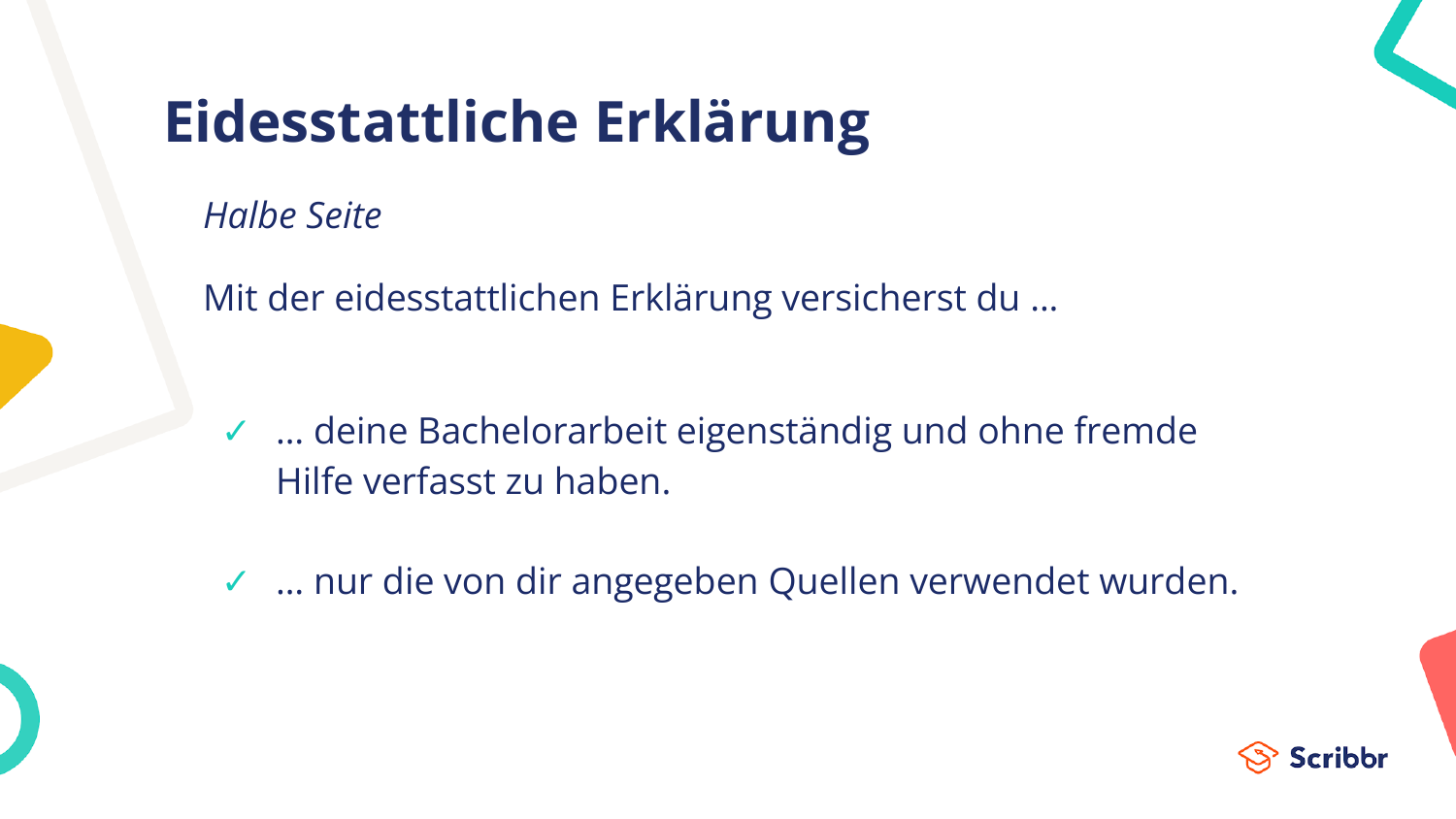

# Eidesstattliche Erklärung
Halbe Seite
Mit der eidesstattlichen Erklärung versicherst du ...
… deine Bachelorarbeit eigenständig und ohne fremde Hilfe verfasst zu haben.
… nur die von dir angegeben Quellen verwendet wurden.